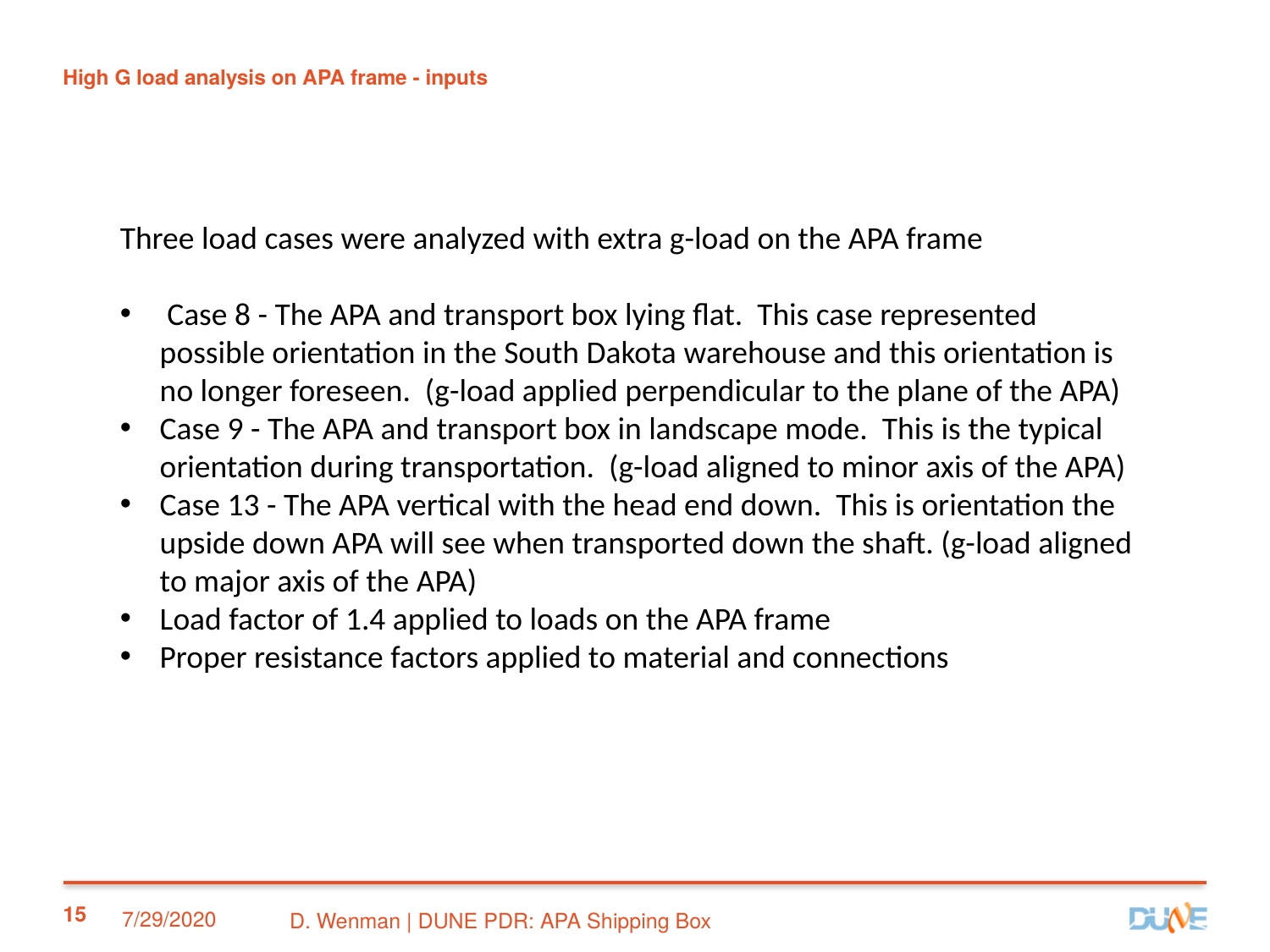

# High G load analysis on APA frame - inputs
Three load cases were analyzed with extra g-load on the APA frame

 Case 8 - The APA and transport box lying flat.  This case represented possible orientation in the South Dakota warehouse and this orientation is no longer foreseen.  (g-load applied perpendicular to the plane of the APA)
Case 9 - The APA and transport box in landscape mode.  This is the typical orientation during transportation.  (g-load aligned to minor axis of the APA)
Case 13 - The APA vertical with the head end down.  This is orientation the upside down APA will see when transported down the shaft. (g-load aligned to major axis of the APA)
Load factor of 1.4 applied to loads on the APA frame
Proper resistance factors applied to material and connections

15
7/29/2020
D. Wenman | DUNE PDR: APA Shipping Box